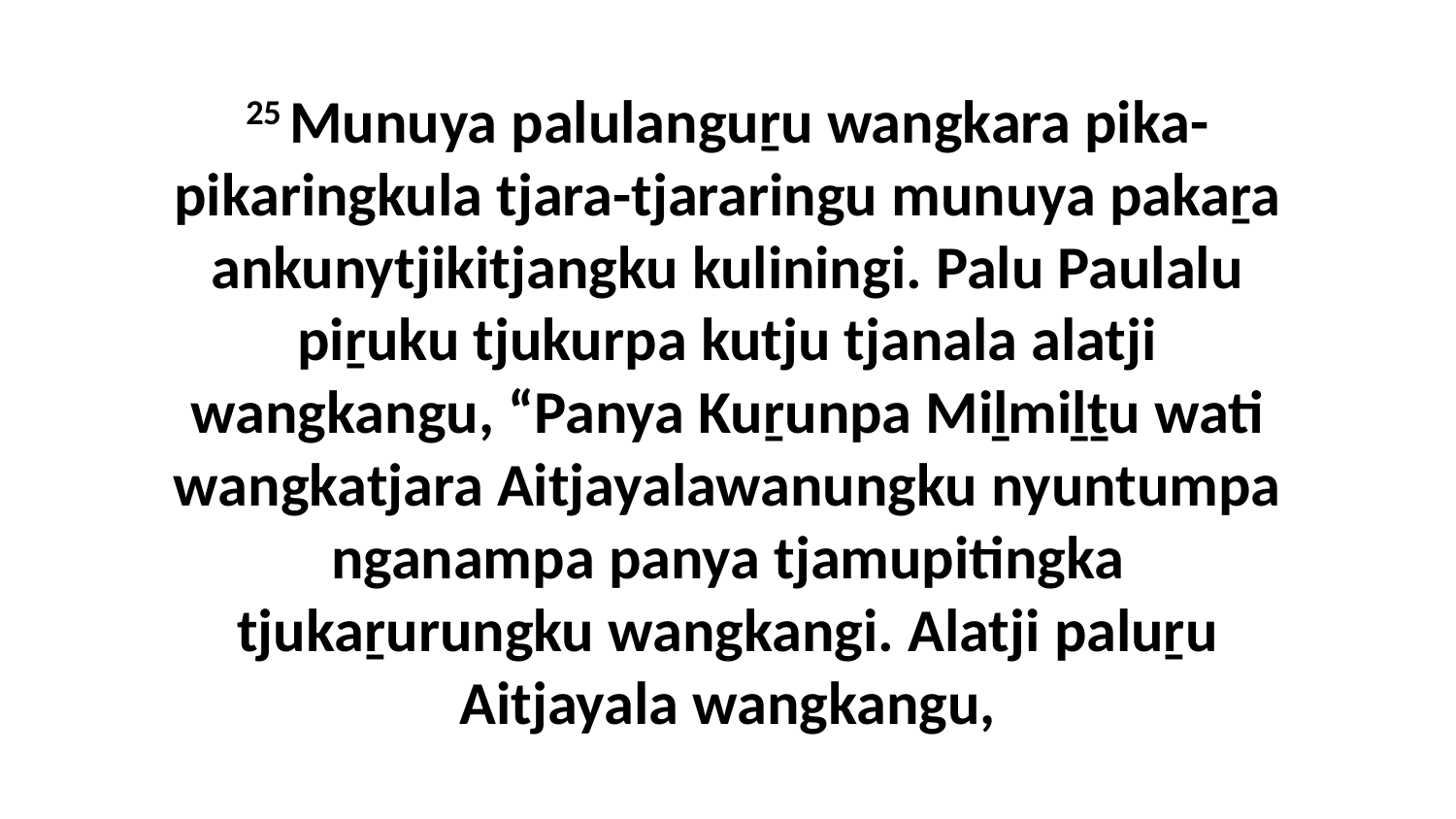

25 Munuya palulanguṟu wangkara pika-pikaringkula tjara-tjararingu munuya pakaṟa ankunytjikitjangku kuliningi. Palu Paulalu piṟuku tjukurpa kutju tjanala alatji wangkangu, “Panya Kuṟunpa Miḻmiḻṯu wati wangkatjara Aitjayalawanungku nyuntumpa nganampa panya tjamupitingka tjukaṟurungku wangkangi. Alatji paluṟu Aitjayala wangkangu,